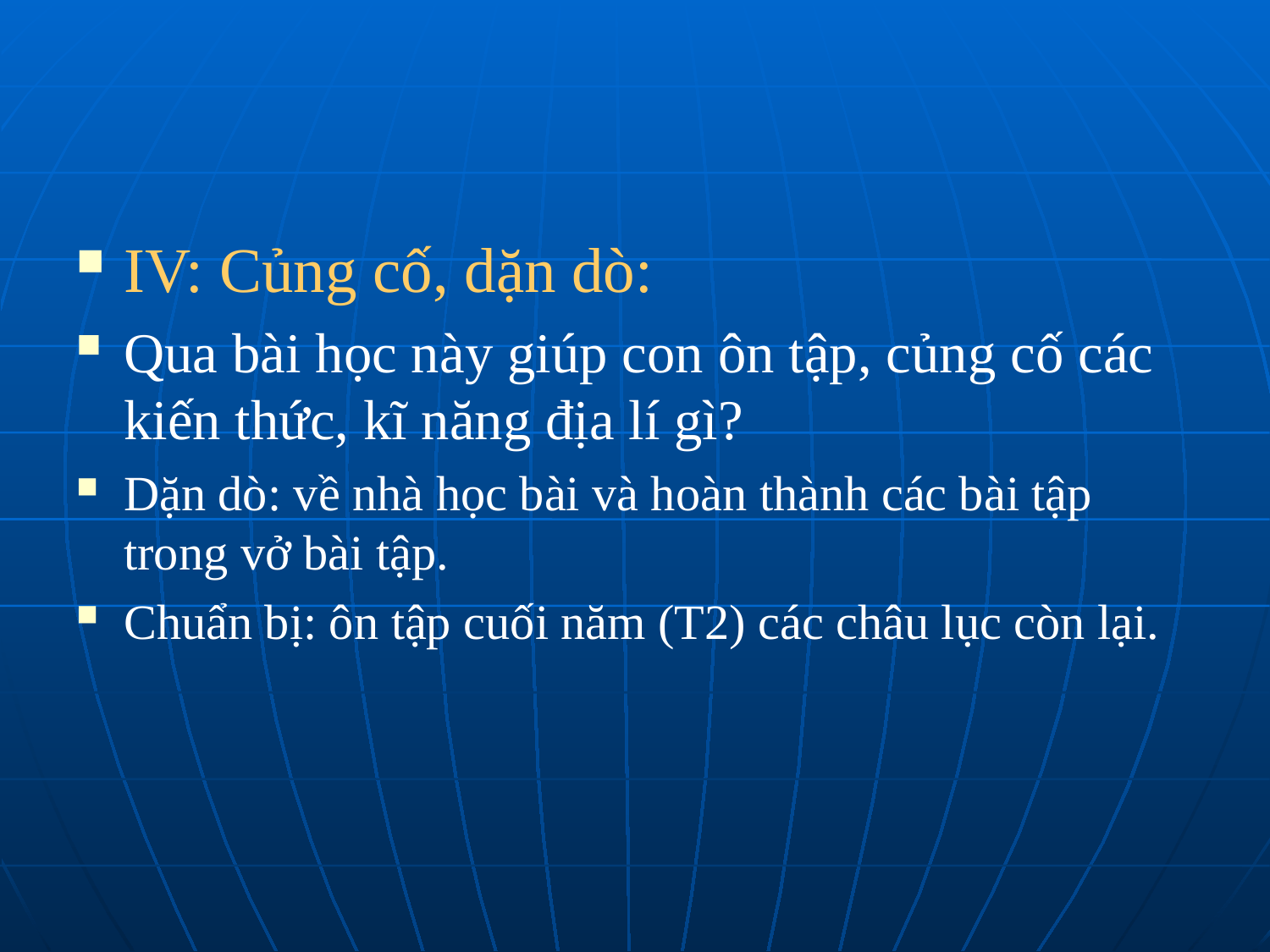

IV: Củng cố, dặn dò:
Qua bài học này giúp con ôn tập, củng cố các kiến thức, kĩ năng địa lí gì?
Dặn dò: về nhà học bài và hoàn thành các bài tập trong vở bài tập.
Chuẩn bị: ôn tập cuối năm (T2) các châu lục còn lại.